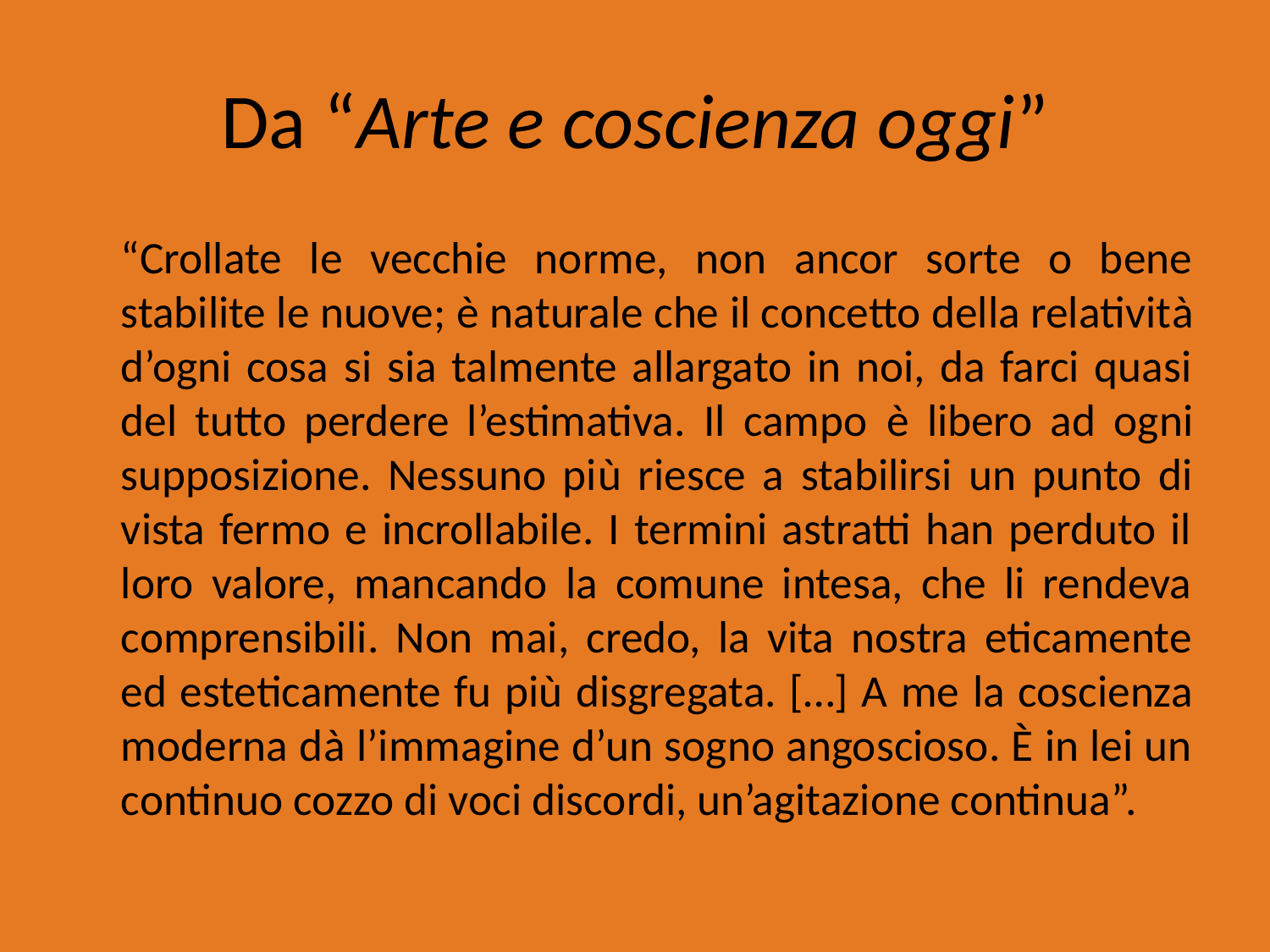

# Da “Arte e coscienza oggi”
	“Crollate le vecchie norme, non ancor sorte o bene stabilite le nuove; è naturale che il concetto della relatività d’ogni cosa si sia talmente allargato in noi, da farci quasi del tutto perdere l’estimativa. Il campo è libero ad ogni supposizione. Nessuno più riesce a stabilirsi un punto di vista fermo e incrollabile. I termini astratti han perduto il loro valore, mancando la comune intesa, che li rendeva comprensibili. Non mai, credo, la vita nostra eticamente ed esteticamente fu più disgregata. […] A me la coscienza moderna dà l’immagine d’un sogno angoscioso. È in lei un continuo cozzo di voci discordi, un’agitazione continua”.